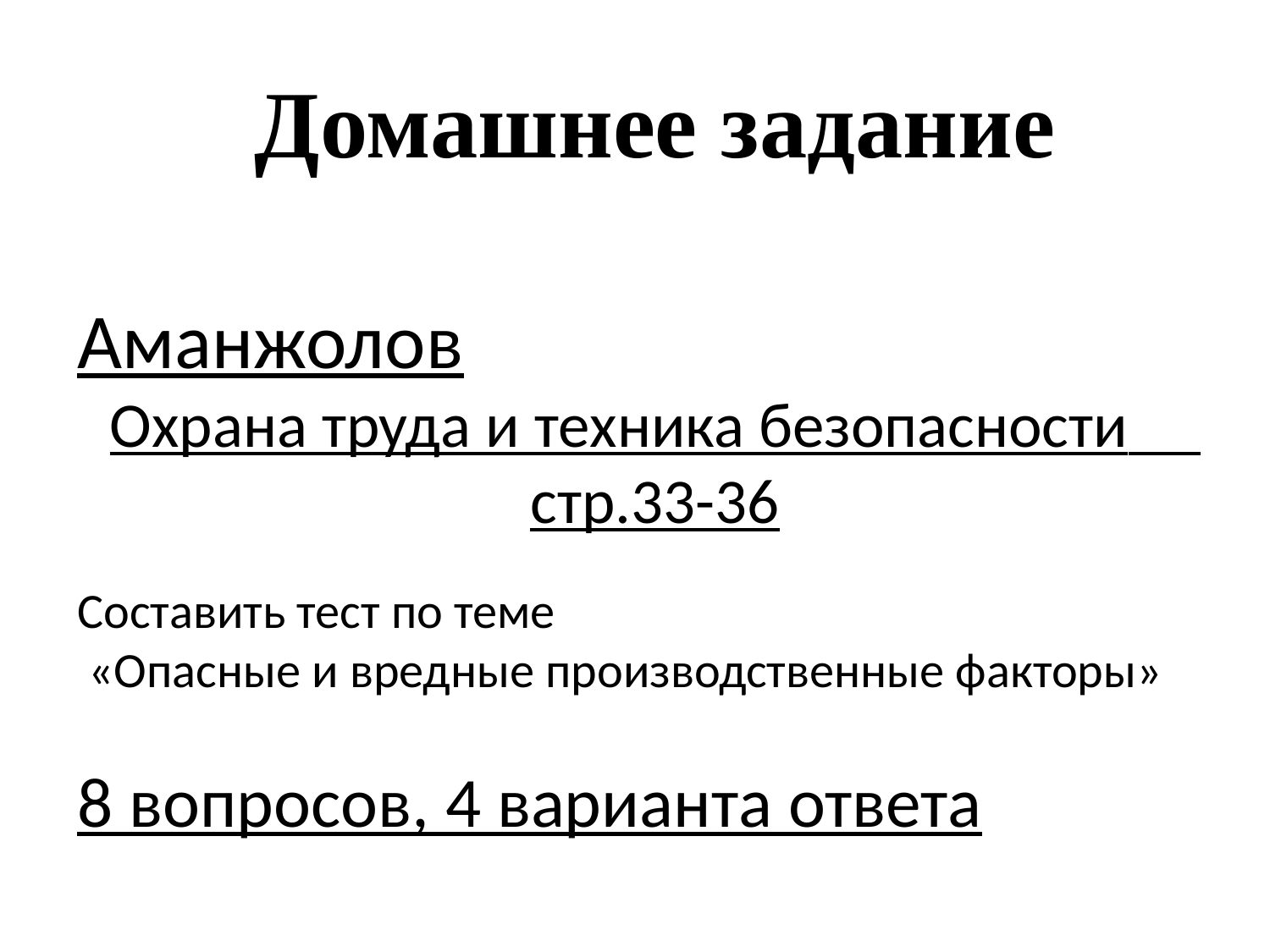

Домашнее задание

Аманжолов
Охрана труда и техника безопасности      стр.33-36

Составить тест по теме
 «Опасные и вредные производственные факторы»

8 вопросов, 4 варианта ответа